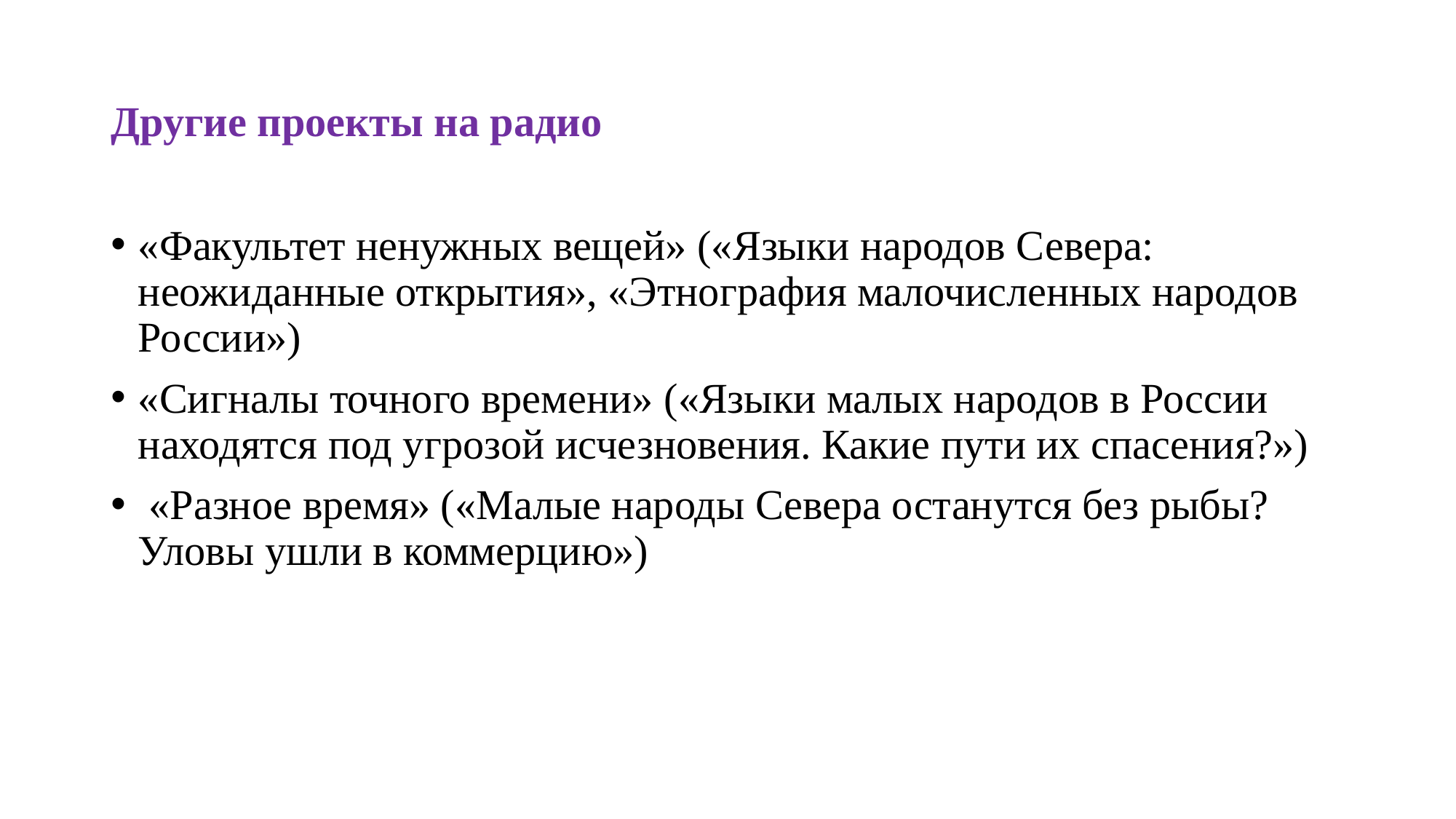

# Другие проекты на радио
«Факультет ненужных вещей» («Языки народов Севера: неожиданные открытия», «Этнография малочисленных народов России»)
«Сигналы точного времени» («Языки малых народов в России находятся под угрозой исчезновения. Какие пути их спасения?»)
 «Разное время» («Малые народы Севера останутся без рыбы? Уловы ушли в коммерцию»)